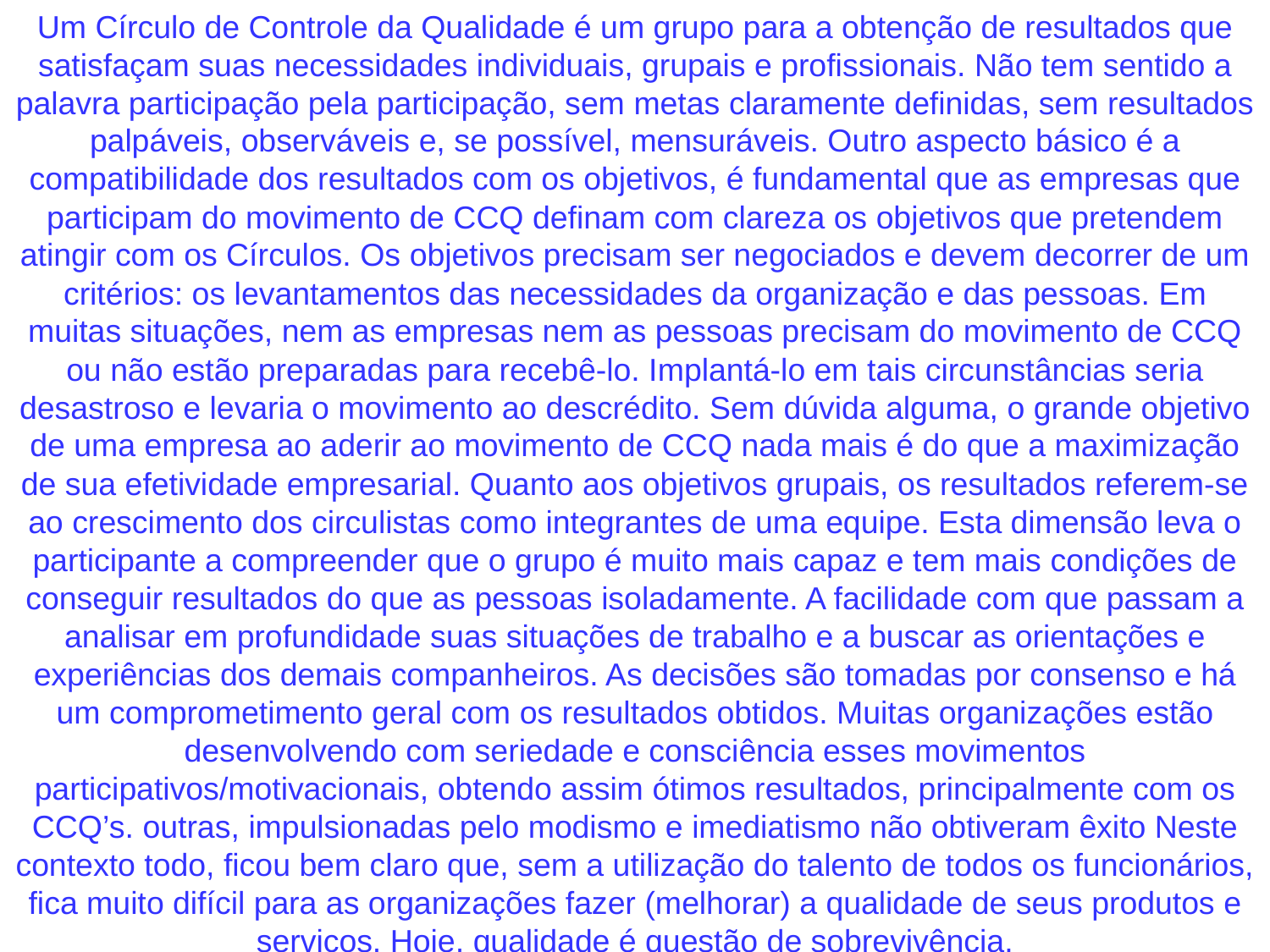

# Um Círculo de Controle da Qualidade é um grupo para a obtenção de resultados que satisfaçam suas necessidades individuais, grupais e profissionais. Não tem sentido a palavra participação pela participação, sem metas claramente definidas, sem resultados palpáveis, observáveis e, se possível, mensuráveis. Outro aspecto básico é a compatibilidade dos resultados com os objetivos, é fundamental que as empresas que participam do movimento de CCQ definam com clareza os objetivos que pretendem atingir com os Círculos. Os objetivos precisam ser negociados e devem decorrer de um critérios: os levantamentos das necessidades da organização e das pessoas. Em muitas situações, nem as empresas nem as pessoas precisam do movimento de CCQ ou não estão preparadas para recebê-lo. Implantá-lo em tais circunstâncias seria desastroso e levaria o movimento ao descrédito. Sem dúvida alguma, o grande objetivo de uma empresa ao aderir ao movimento de CCQ nada mais é do que a maximização de sua efetividade empresarial. Quanto aos objetivos grupais, os resultados referem-se ao crescimento dos circulistas como integrantes de uma equipe. Esta dimensão leva o participante a compreender que o grupo é muito mais capaz e tem mais condições de conseguir resultados do que as pessoas isoladamente. A facilidade com que passam a analisar em profundidade suas situações de trabalho e a buscar as orientações e experiências dos demais companheiros. As decisões são tomadas por consenso e há um comprometimento geral com os resultados obtidos. Muitas organizações estão desenvolvendo com seriedade e consciência esses movimentos participativos/motivacionais, obtendo assim ótimos resultados, principalmente com os CCQ’s. outras, impulsionadas pelo modismo e imediatismo não obtiveram êxito Neste contexto todo, ficou bem claro que, sem a utilização do talento de todos os funcionários, fica muito difícil para as organizações fazer (melhorar) a qualidade de seus produtos e serviços. Hoje, qualidade é questão de sobrevivência.